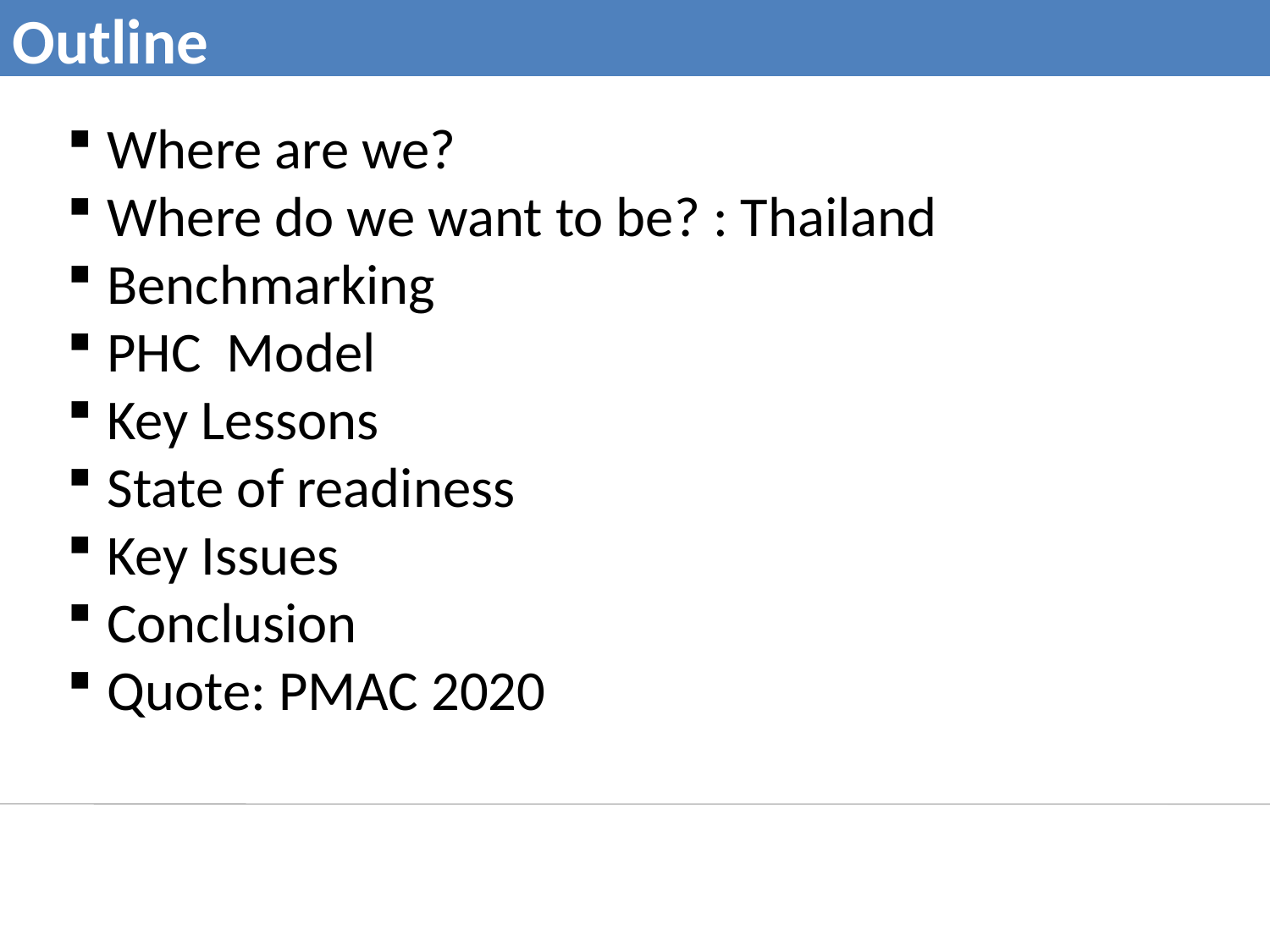

Outline

Where are we?
Where do we want to be? : Thailand
Benchmarking
PHC  Model
Key Lessons
State of readiness
Key Issues
Conclusion
Quote: PMAC 2020